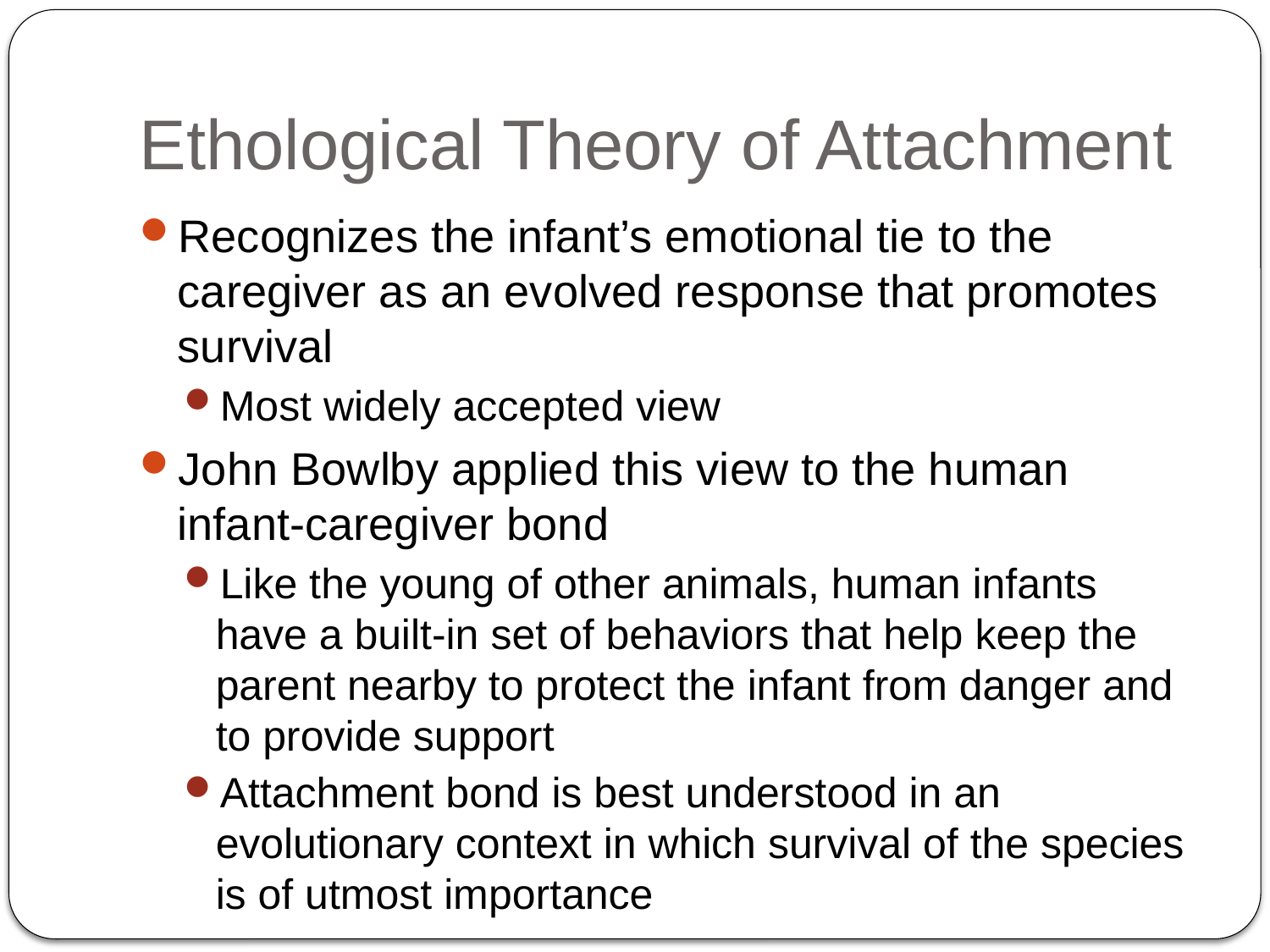

# Ethological Theory of Attachment
Recognizes the infant’s emotional tie to the caregiver as an evolved response that promotes survival
Most widely accepted view
John Bowlby applied this view to the human infant-caregiver bond
Like the young of other animals, human infants have a built-in set of behaviors that help keep the parent nearby to protect the infant from danger and to provide support
Attachment bond is best understood in an evolutionary context in which survival of the species is of utmost importance